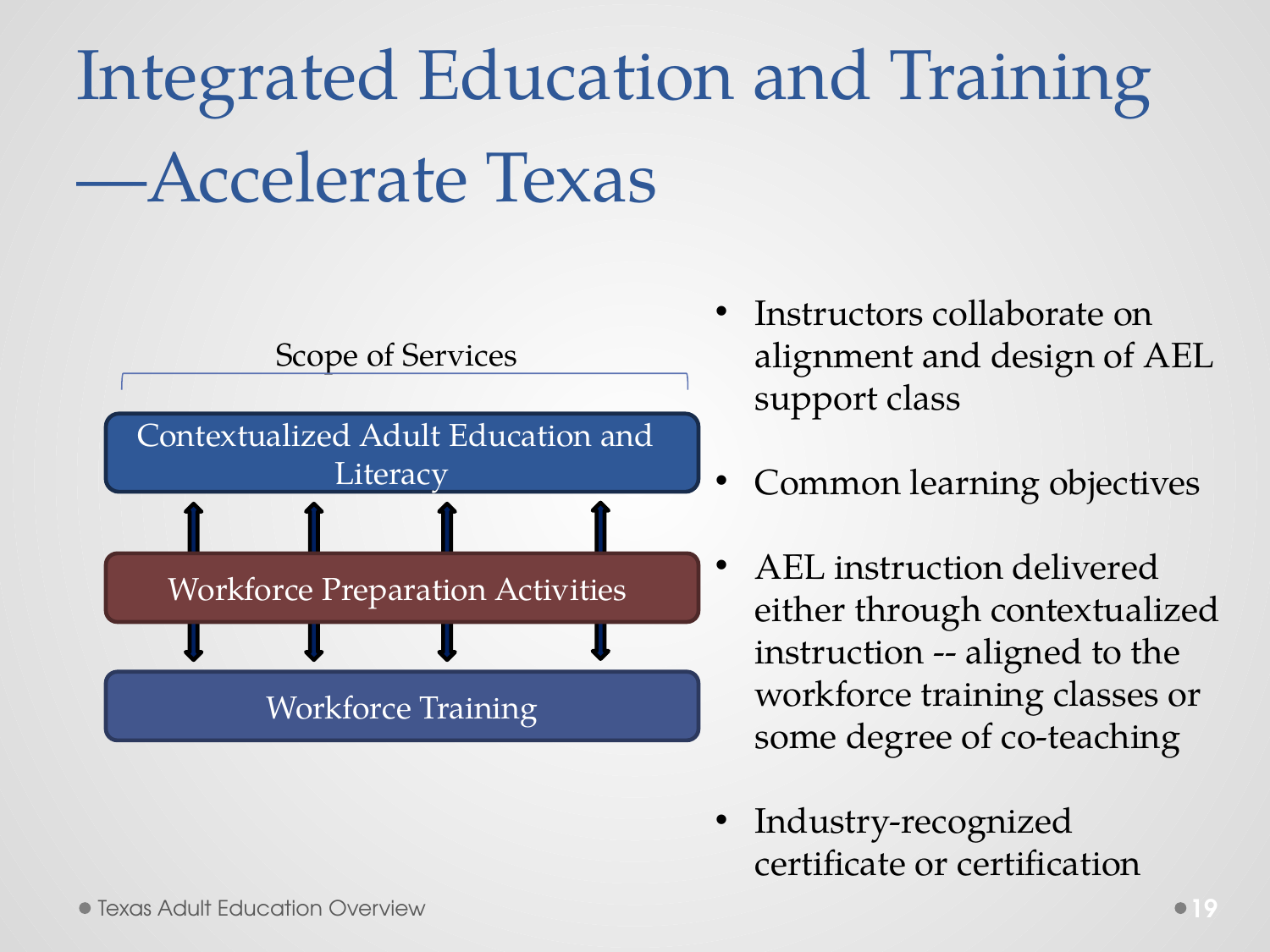

# Integrated Education and Training—Accelerate Texas
Instructors collaborate on alignment and design of AEL support class
Common learning objectives

AEL instruction delivered either through contextualized instruction -- aligned to the workforce training classes or some degree of co-teaching
Industry-recognized certificate or certification

Scope of Services
Contextualized Adult Education and Literacy

Workforce Preparation Activities
Workforce Training
Texas Adult Education Overview
19